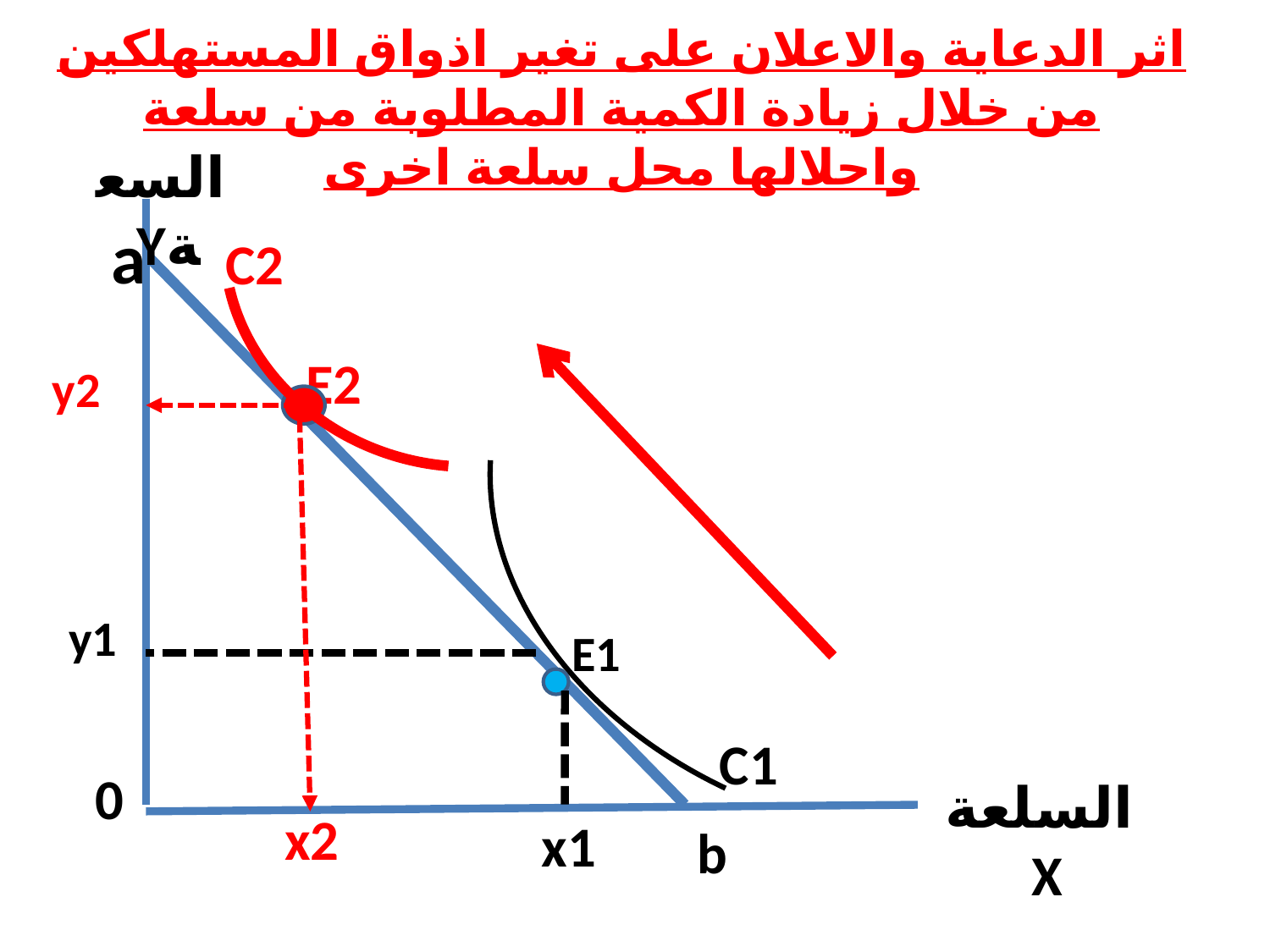

اثر الدعاية والاعلان على تغير اذواق المستهلكين من خلال زيادة الكمية المطلوبة من سلعة واحلالها محل سلعة اخرى

السعةY

a
C2
E2
y2

y1
E1

C1
0
السلعةX
x2
x1
b